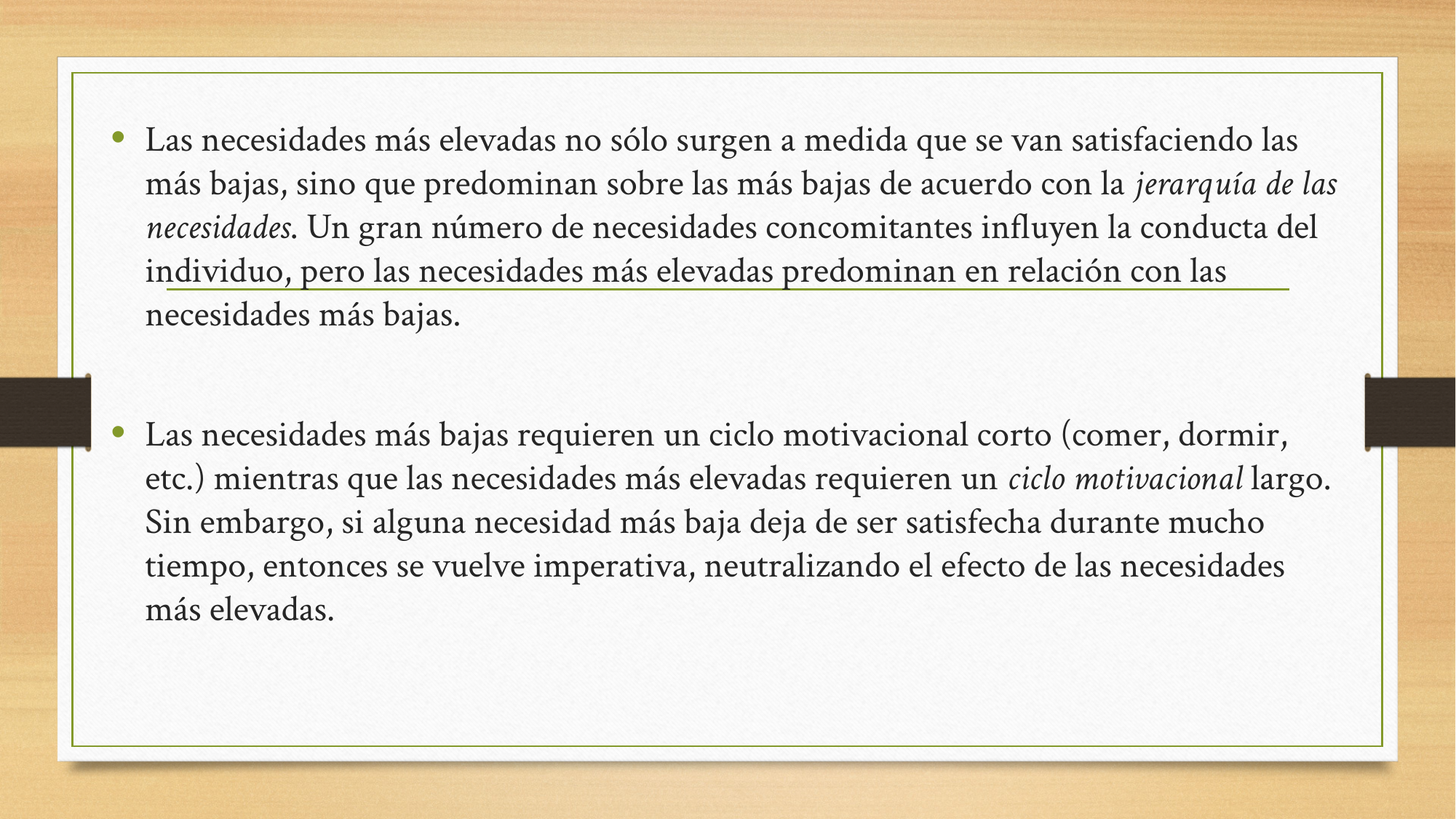

Las necesidades más elevadas no sólo surgen a medida que se van satisfaciendo las más bajas, sino que predominan sobre las más bajas de acuerdo con la jerarquía de las necesidades. Un gran número de necesidades concomitantes influyen la conducta del individuo, pero las necesidades más elevadas predominan en relación con las necesidades más bajas.

Las necesidades más bajas requieren un ciclo motivacional corto (comer, dormir, etc.) mientras que las necesidades más elevadas requieren un ciclo motivacional largo. Sin embargo, si alguna necesidad más baja deja de ser satisfecha durante mucho tiempo, entonces se vuelve imperativa, neutralizando el efecto de las necesidades más elevadas.